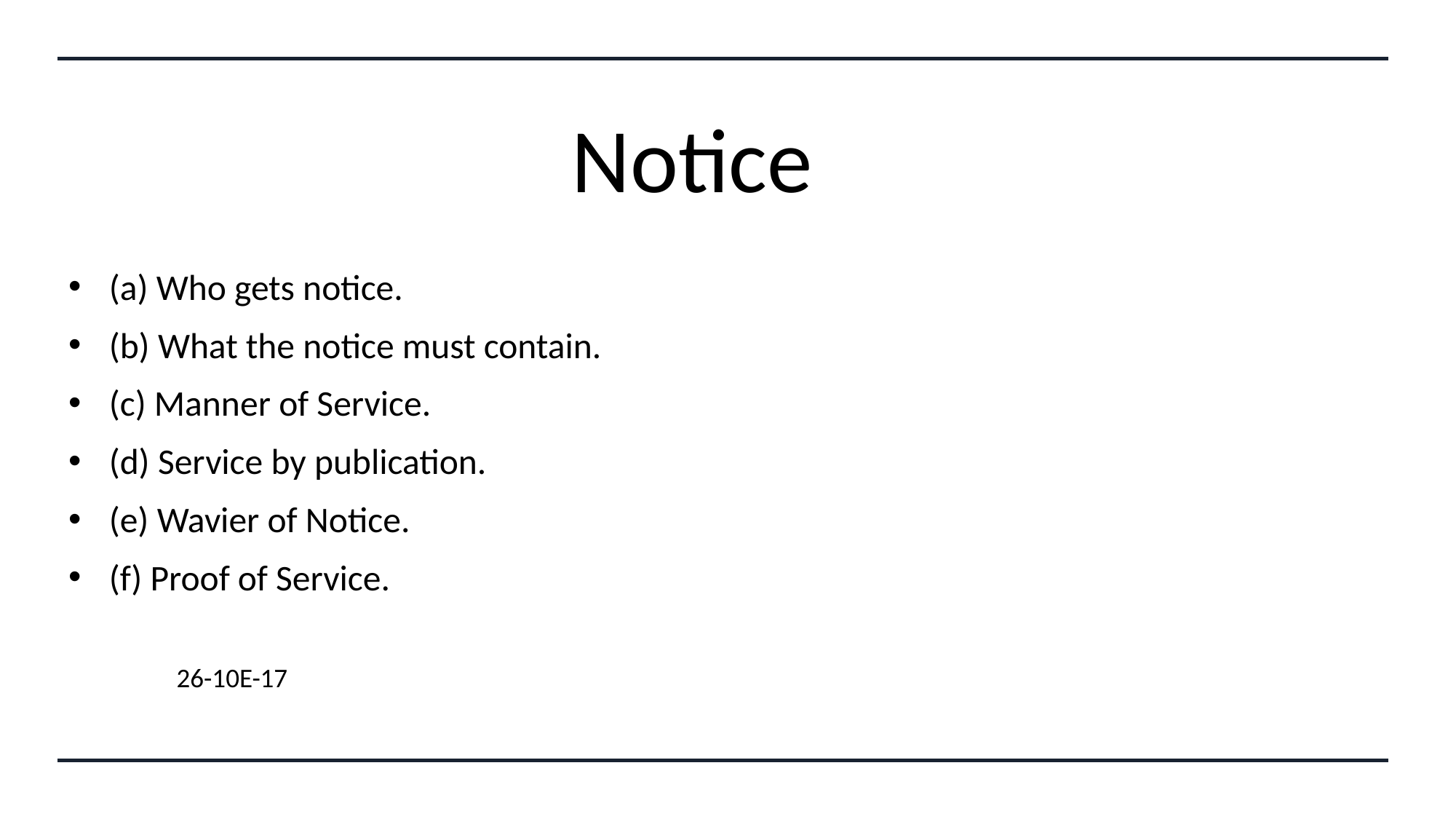

# Notice
(a) Who gets notice.
(b) What the notice must contain.
(c) Manner of Service.
(d) Service by publication.
(e) Wavier of Notice.
(f) Proof of Service.

										26-10E-17